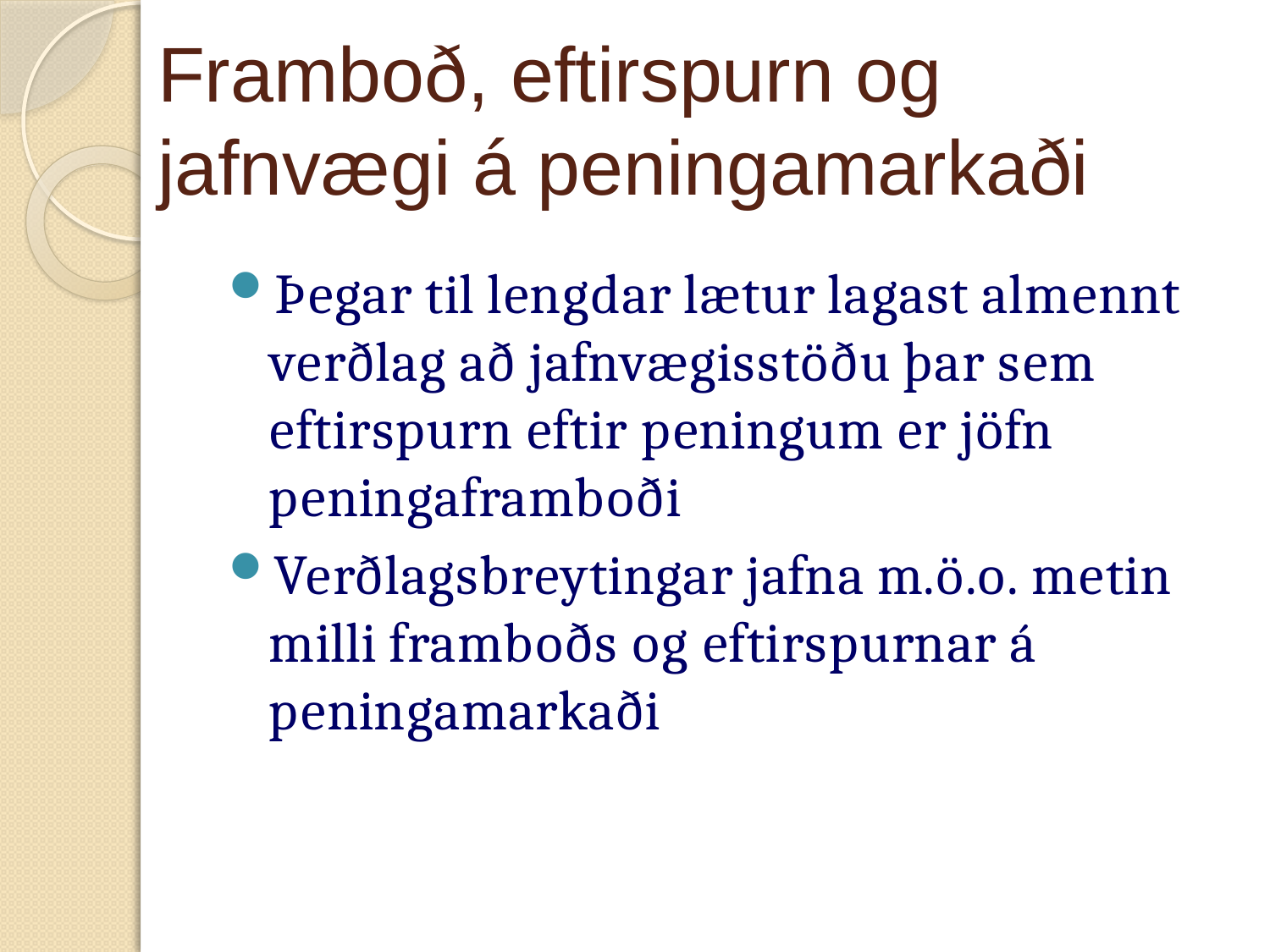

# Framboð, eftirspurn og jafnvægi á peningamarkaði
Þegar til lengdar lætur lagast almennt verðlag að jafnvægisstöðu þar sem eftirspurn eftir peningum er jöfn peningaframboði
Verðlagsbreytingar jafna m.ö.o. metin milli framboðs og eftirspurnar á peningamarkaði